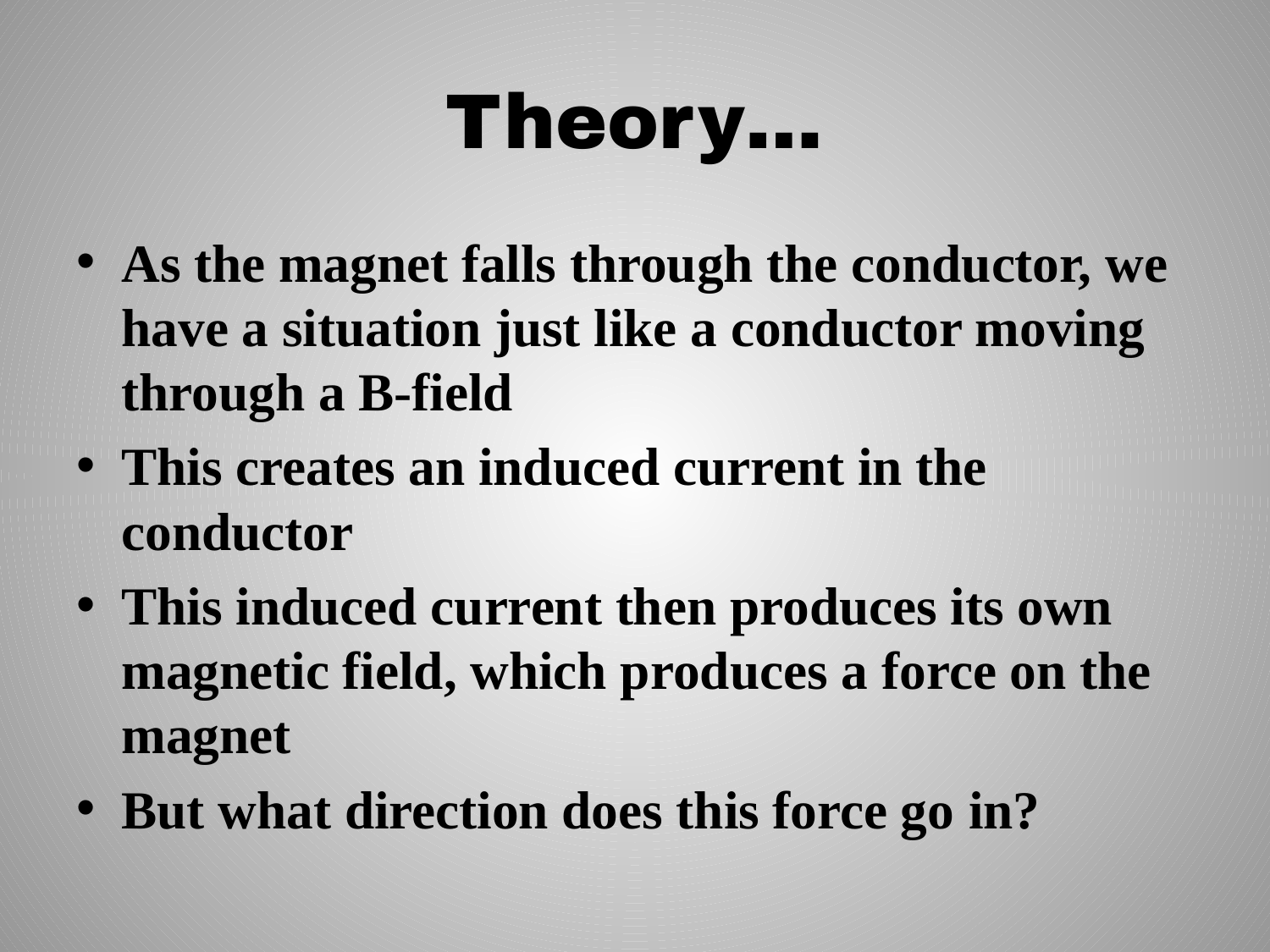

# Theory…
As the magnet falls through the conductor, we have a situation just like a conductor moving through a B-field
This creates an induced current in the conductor
This induced current then produces its own magnetic field, which produces a force on the magnet
But what direction does this force go in?